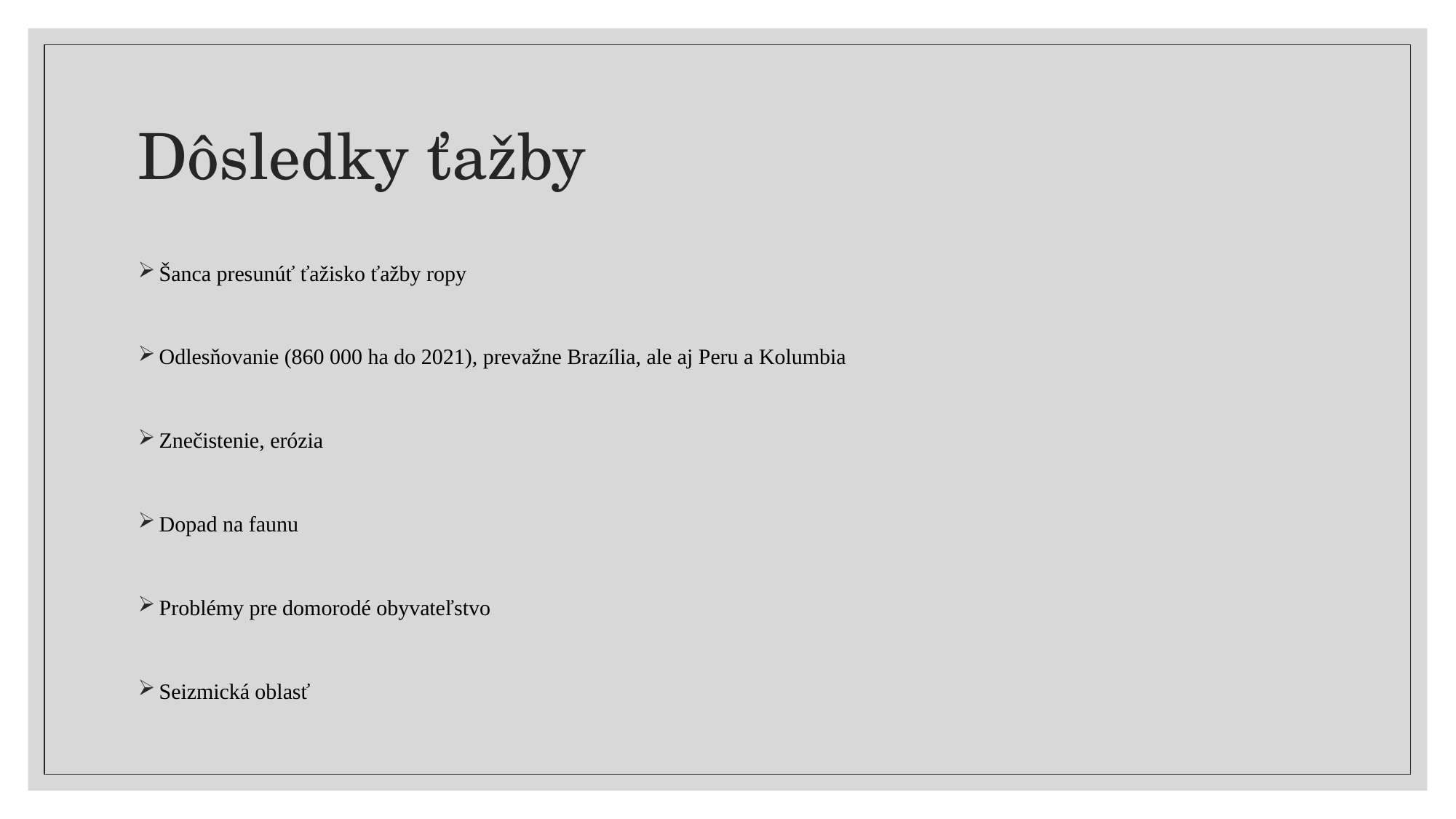

# Dôsledky ťažby
Šanca presunúť ťažisko ťažby ropy

Odlesňovanie (860 000 ha do 2021), prevažne Brazília, ale aj Peru a Kolumbia

Znečistenie, erózia

Dopad na faunu

Problémy pre domorodé obyvateľstvo

Seizmická oblasť